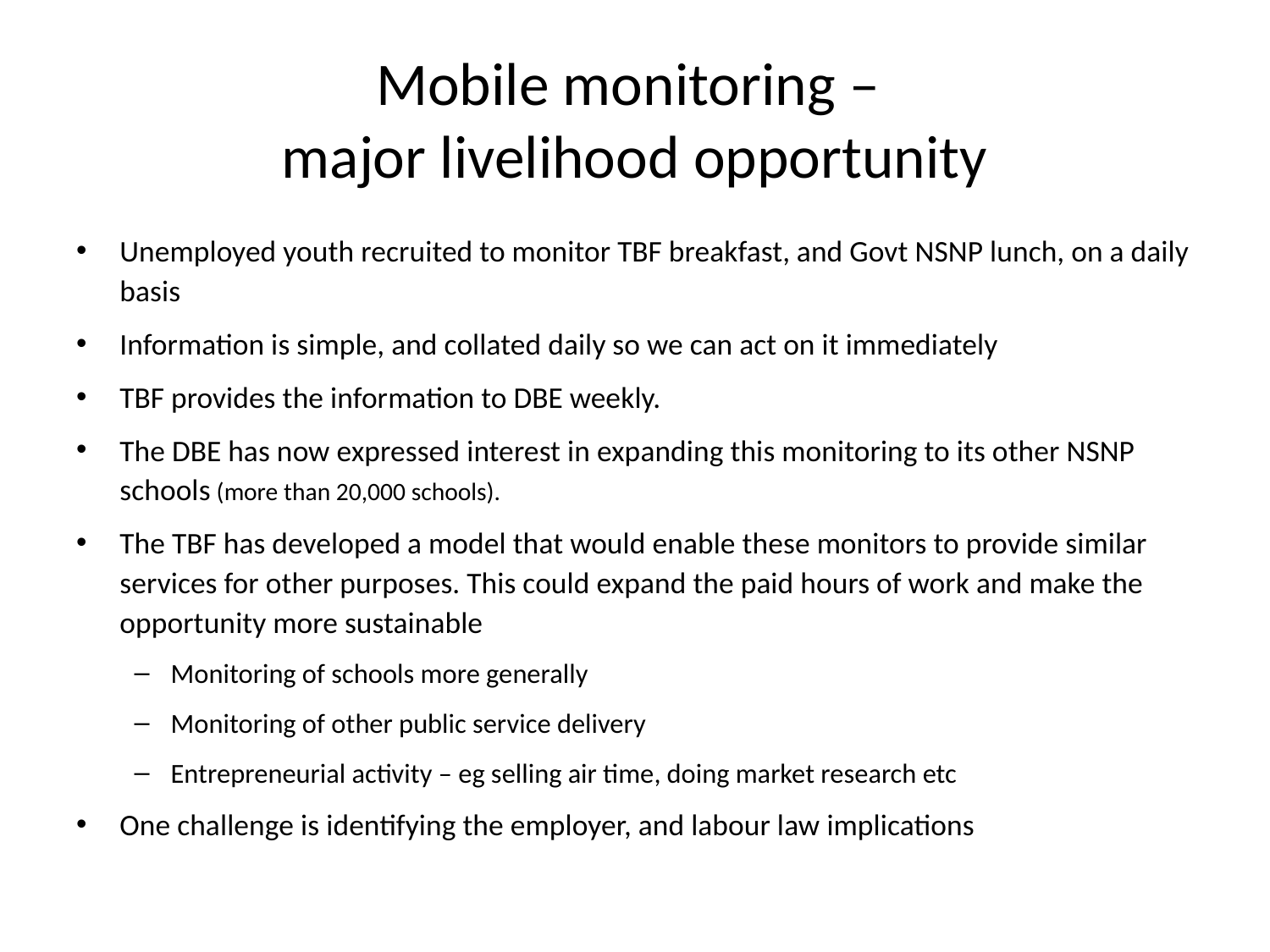

# Mobile monitoring – major livelihood opportunity
Unemployed youth recruited to monitor TBF breakfast, and Govt NSNP lunch, on a daily basis
Information is simple, and collated daily so we can act on it immediately
TBF provides the information to DBE weekly.
The DBE has now expressed interest in expanding this monitoring to its other NSNP schools (more than 20,000 schools).
The TBF has developed a model that would enable these monitors to provide similar services for other purposes. This could expand the paid hours of work and make the opportunity more sustainable
Monitoring of schools more generally
Monitoring of other public service delivery
Entrepreneurial activity – eg selling air time, doing market research etc
One challenge is identifying the employer, and labour law implications